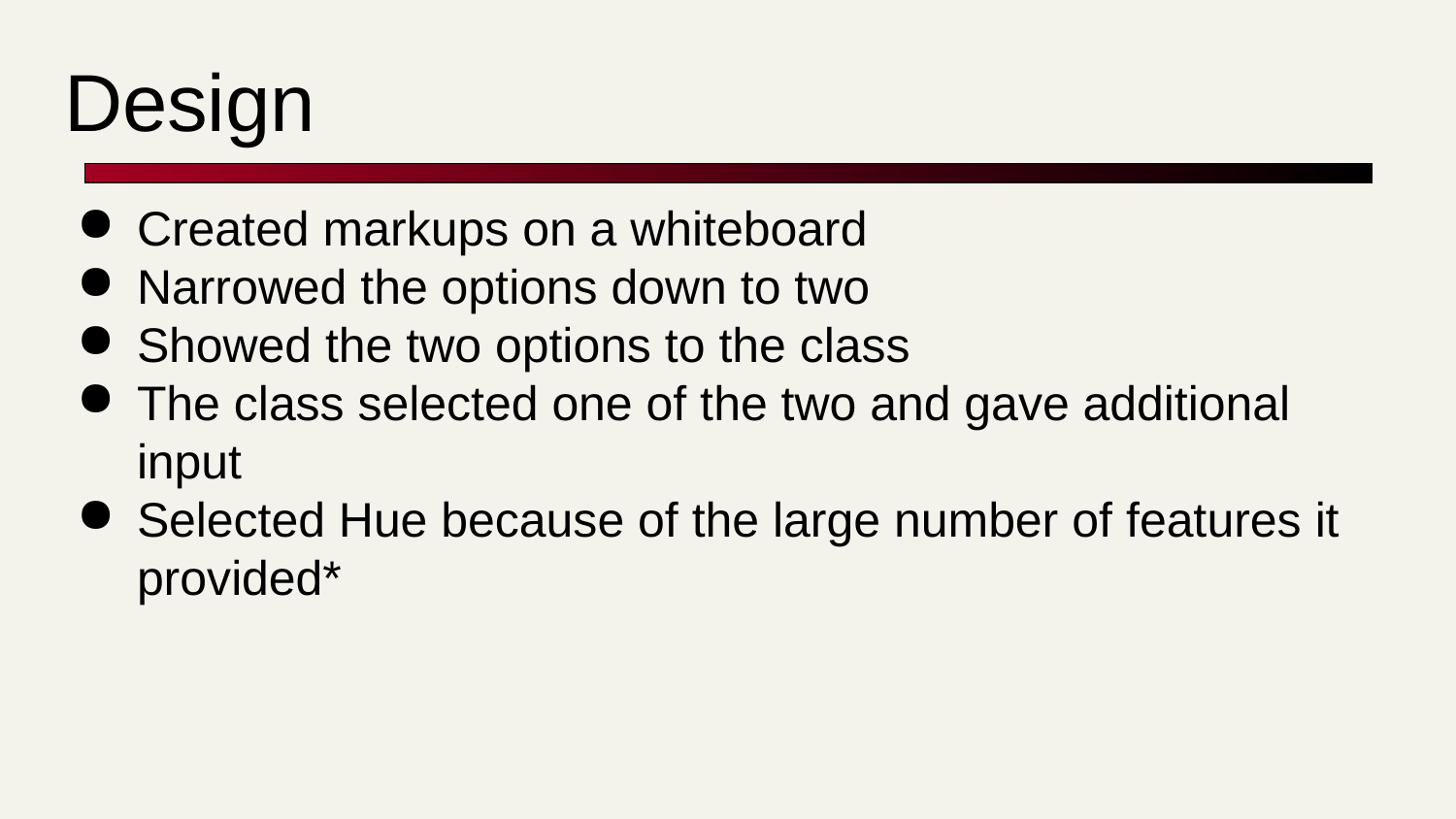

# Design
Created markups on a whiteboard
Narrowed the options down to two
Showed the two options to the class
The class selected one of the two and gave additional input
Selected Hue because of the large number of features it provided*